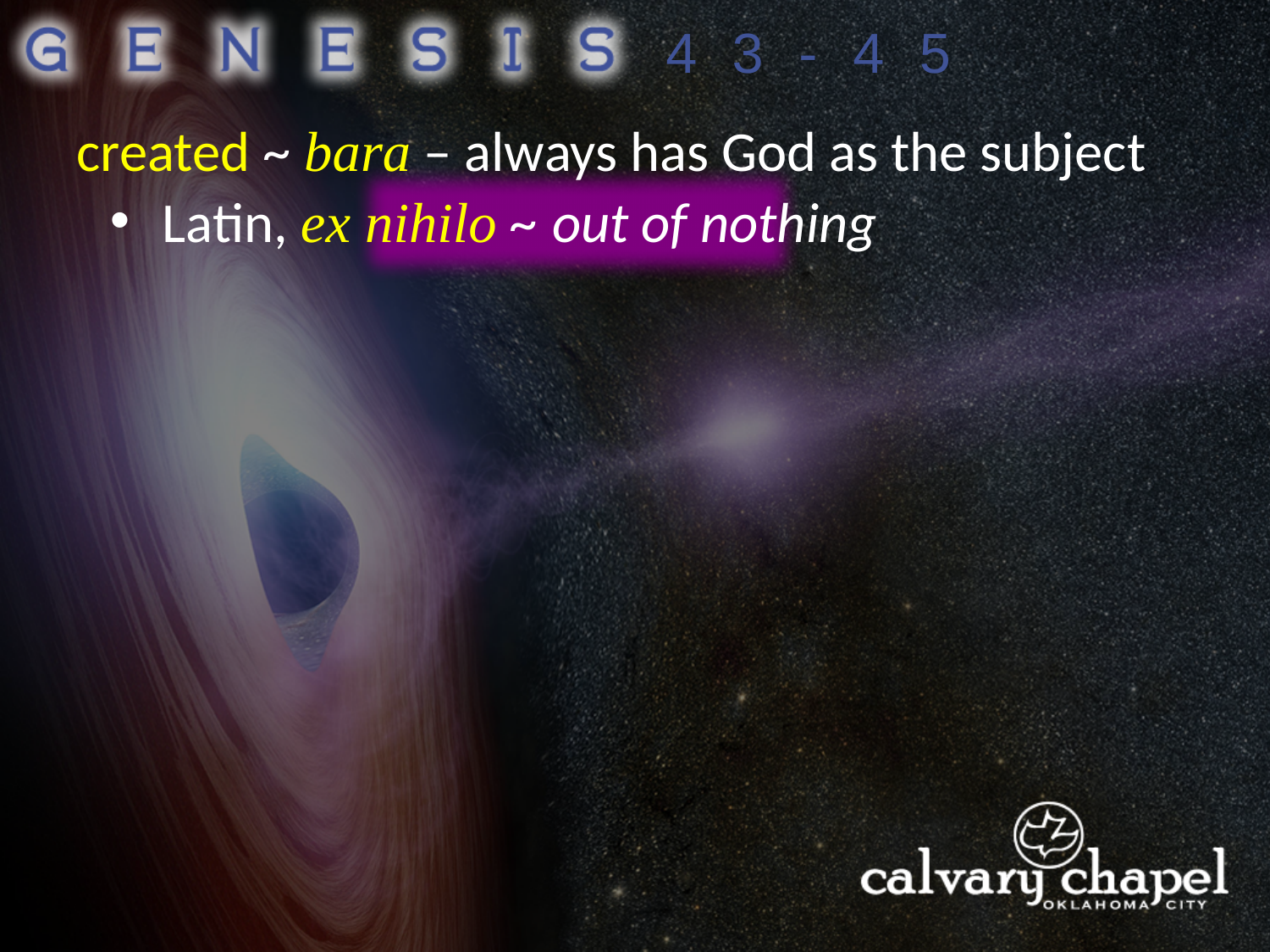

43-45
created ~ bara – always has God as the subject

 Latin, ex nihilo ~ out of nothing